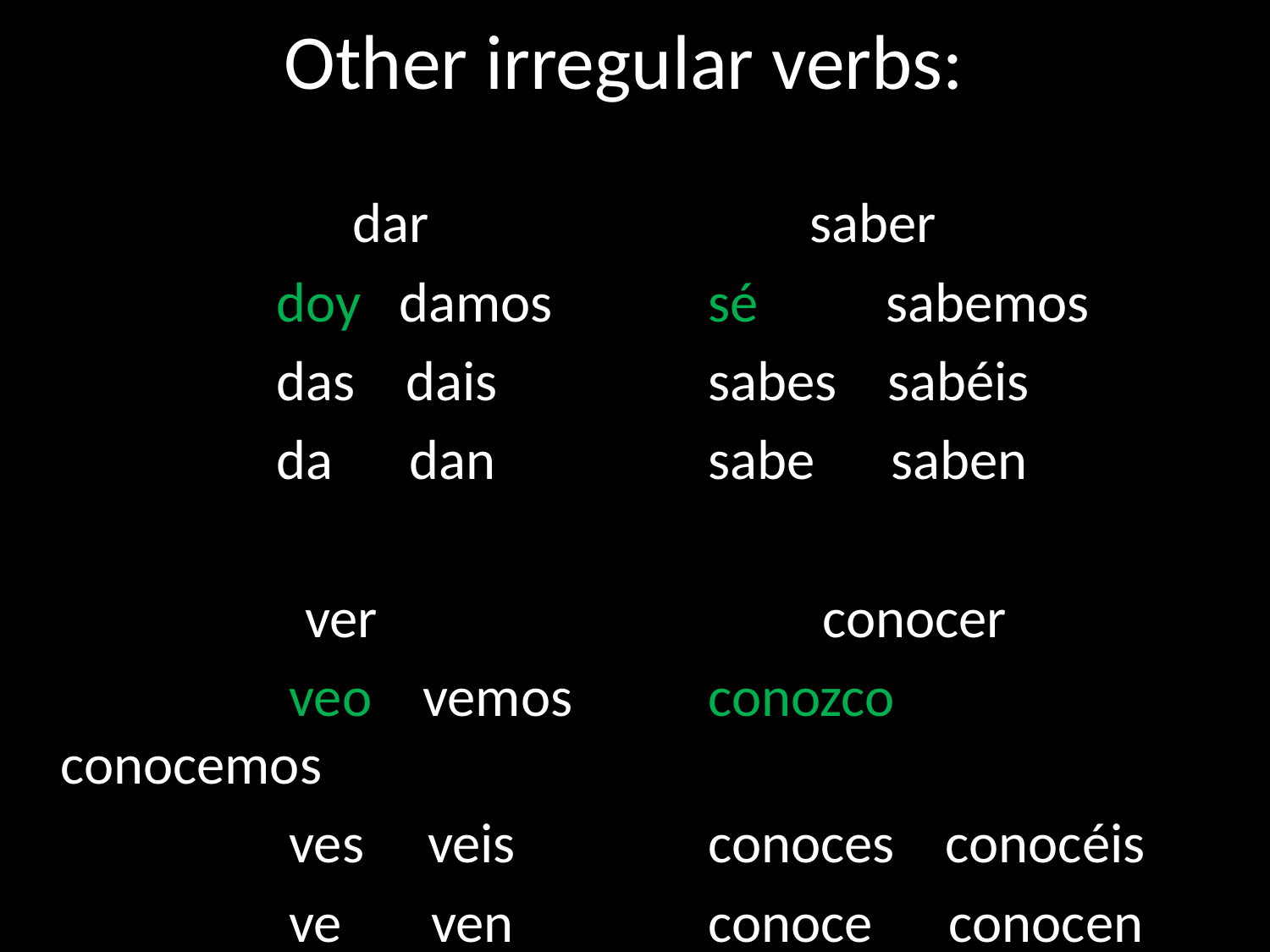

# Other irregular verbs:
 			   dar			         saber
		       doy   damos	           sé 	     sabemos
		       das    dais		 sabes    sabéis
		       da      dan		 sabe      saben

                       ver 			          conocer
		        veo    vemos	 conozco    conocemos
		        ves     veis		 conoces    conocéis
		        ve       ven		 conoce      conocen